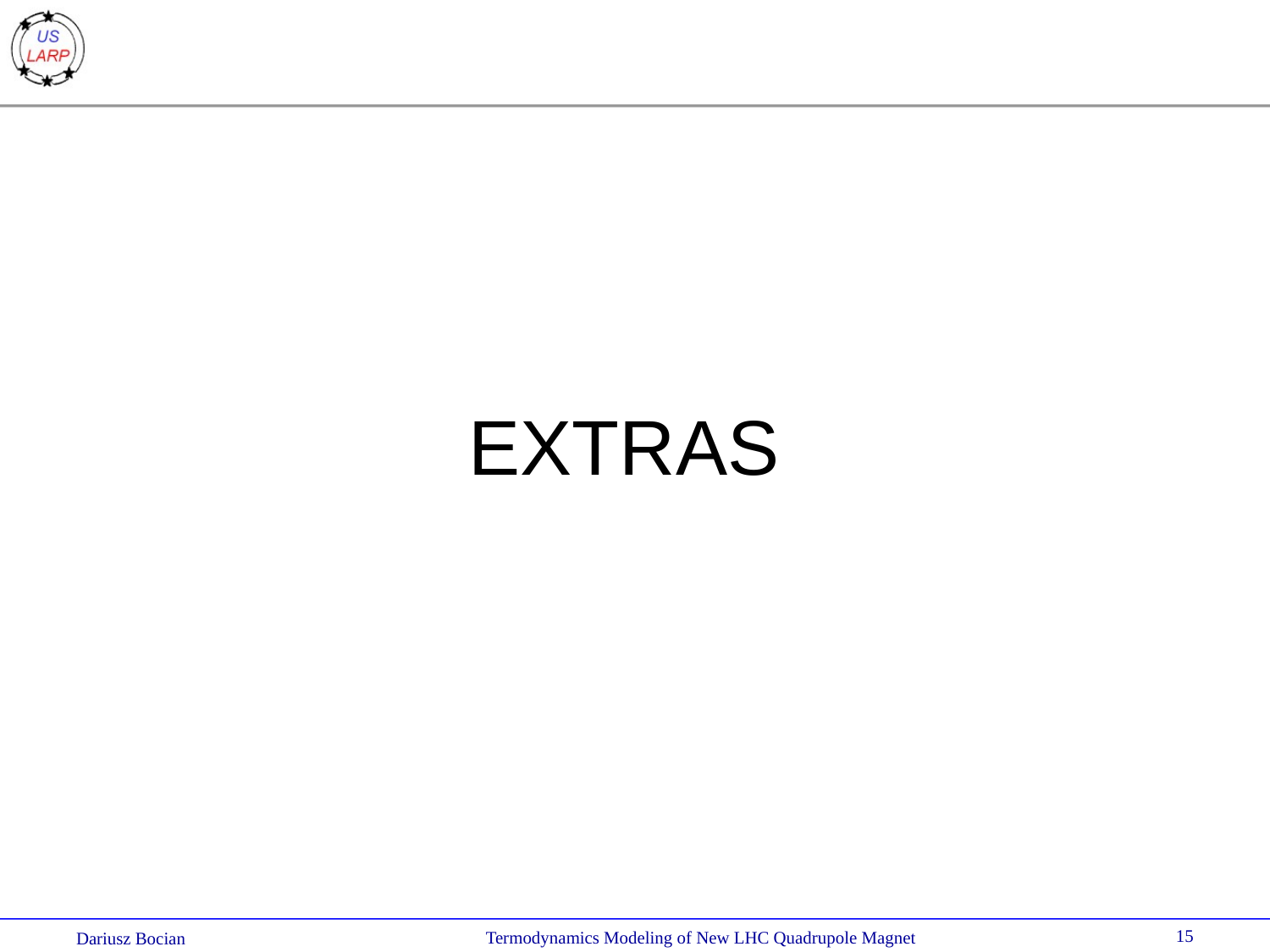

#
EXTRAS
15
 Termodynamics Modeling of New LHC Quadrupole Magnet
Dariusz Bocian